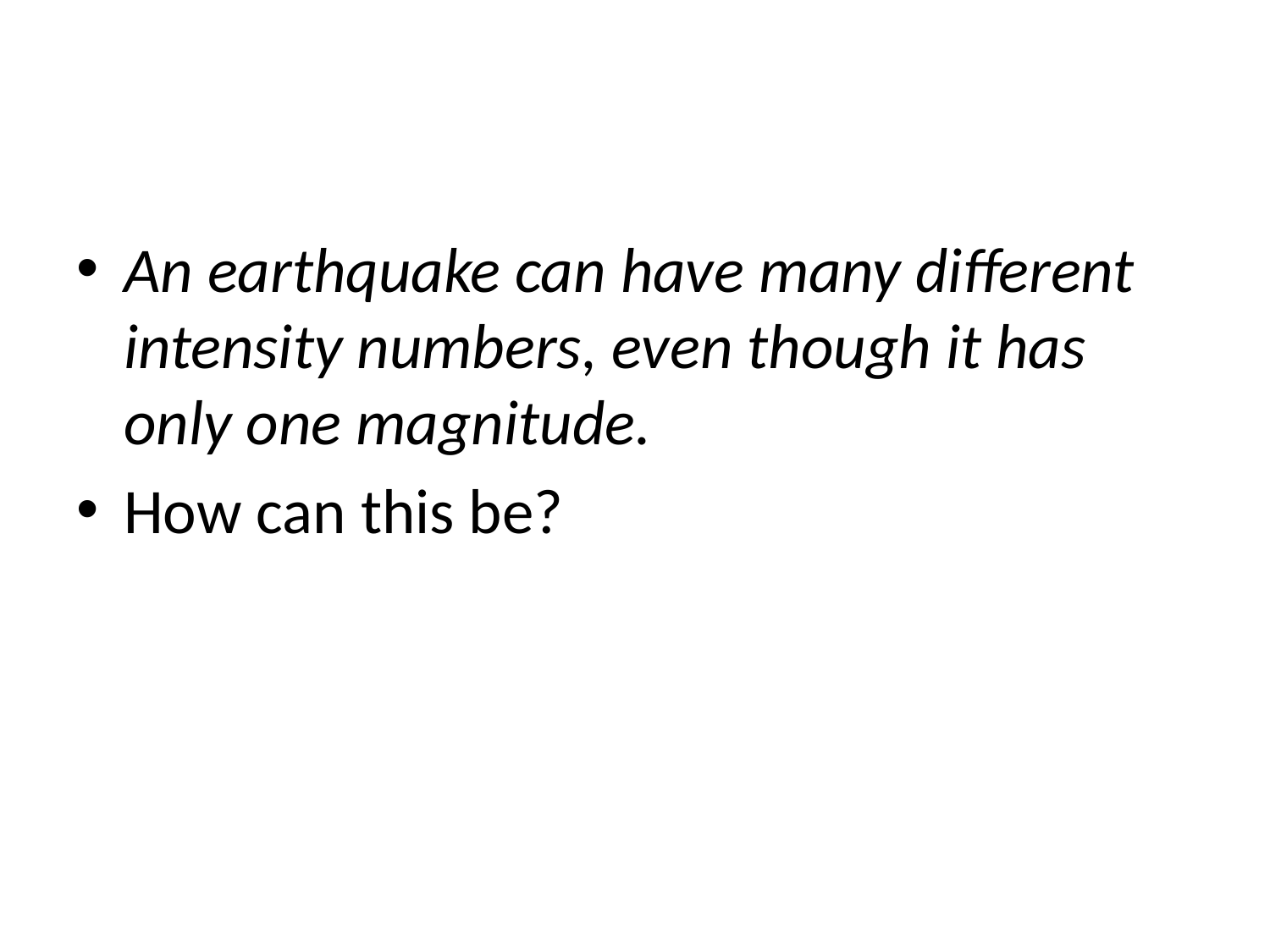

#
An earthquake can have many different intensity numbers, even though it has only one magnitude.
How can this be?